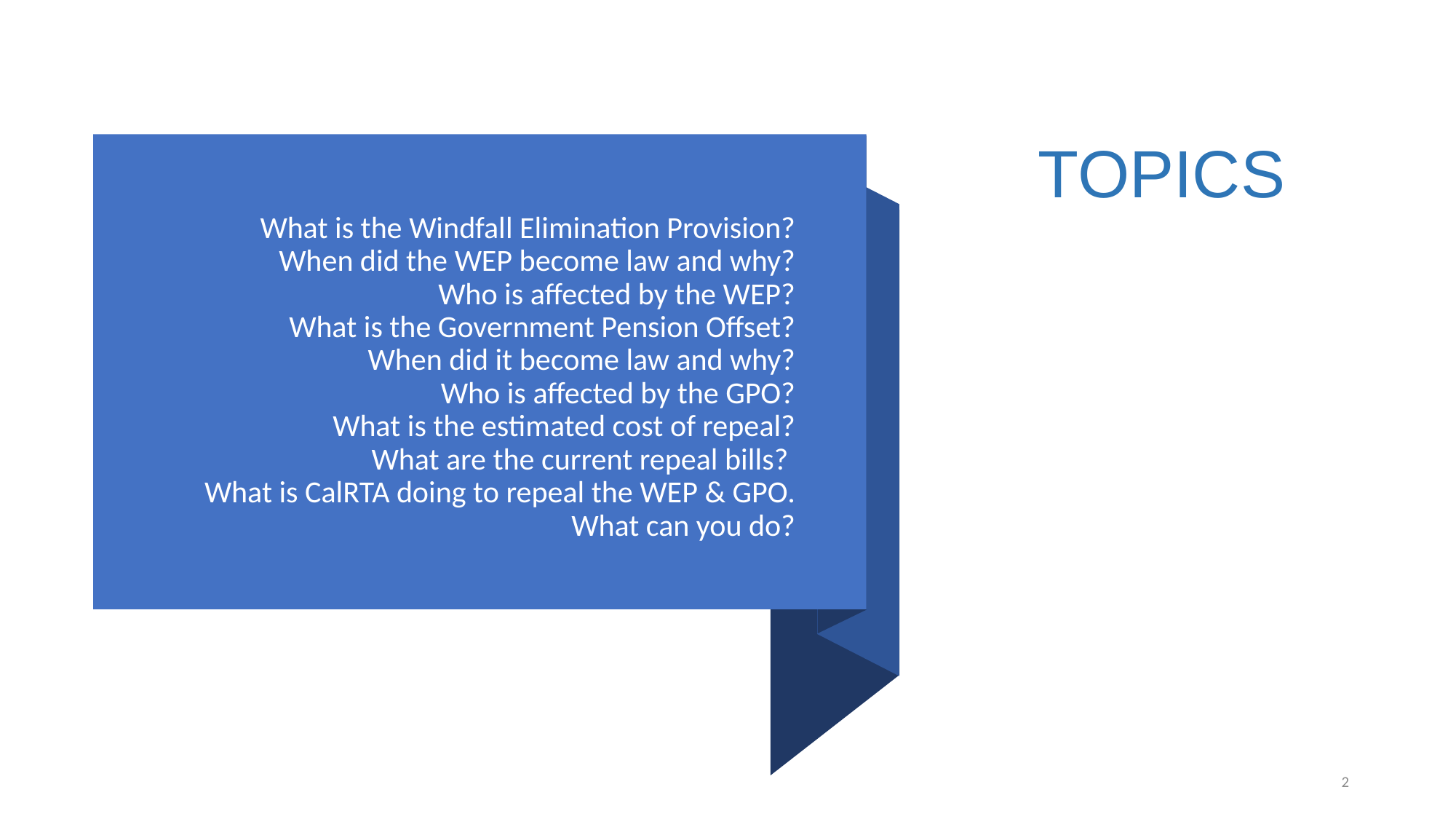

TOPICS

# What is the Windfall Elimination Provision? When did the WEP become law and why? Who is affected by the WEP? What is the Government Pension Offset? When did it become law and why? Who is affected by the GPO? What is the estimated cost of repeal? What are the current repeal bills? What is CalRTA doing to repeal the WEP & GPO. What can you do?

TOPICS
2